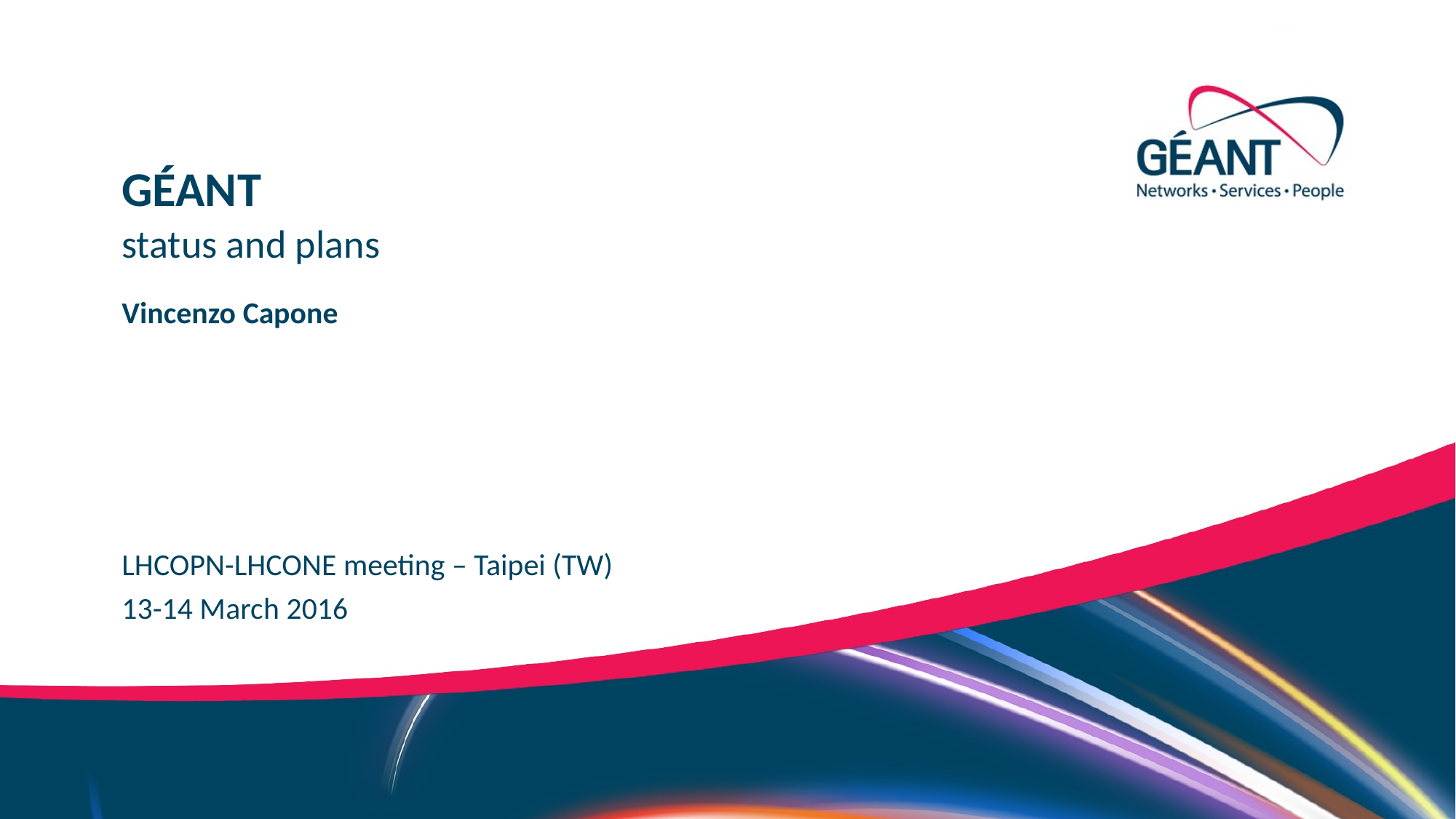

GÉANT
status and plans
Vincenzo Capone

LHCOPN-LHCONE meeting – Taipei (TW)
13-14 March 2016